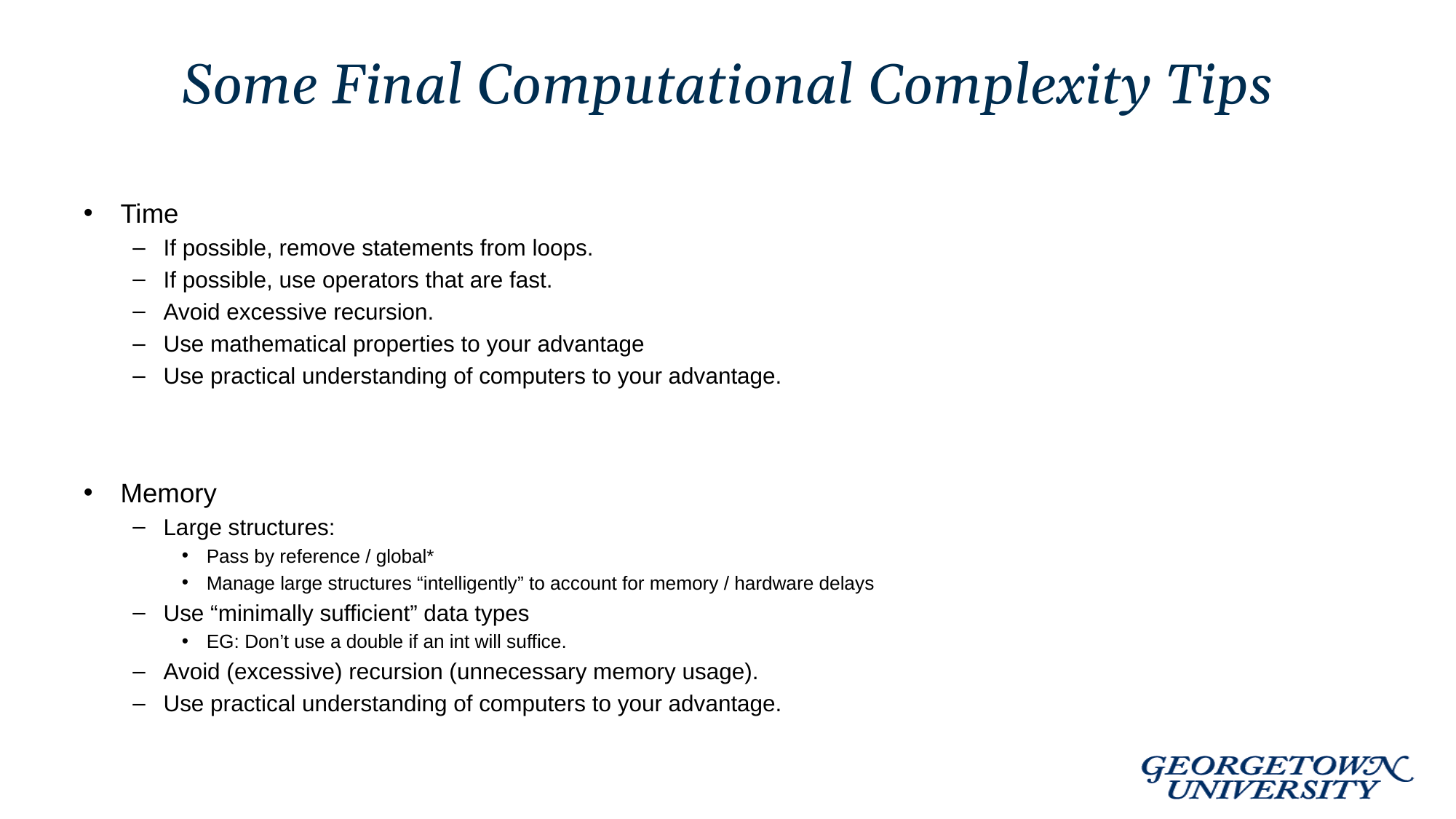

# Some Final Computational Complexity Tips
Time
If possible, remove statements from loops.
If possible, use operators that are fast.
Avoid excessive recursion.
Use mathematical properties to your advantage
Use practical understanding of computers to your advantage.

Memory
Large structures:
Pass by reference / global*
Manage large structures “intelligently” to account for memory / hardware delays
Use “minimally sufficient” data types
EG: Don’t use a double if an int will suffice.
Avoid (excessive) recursion (unnecessary memory usage).
Use practical understanding of computers to your advantage.